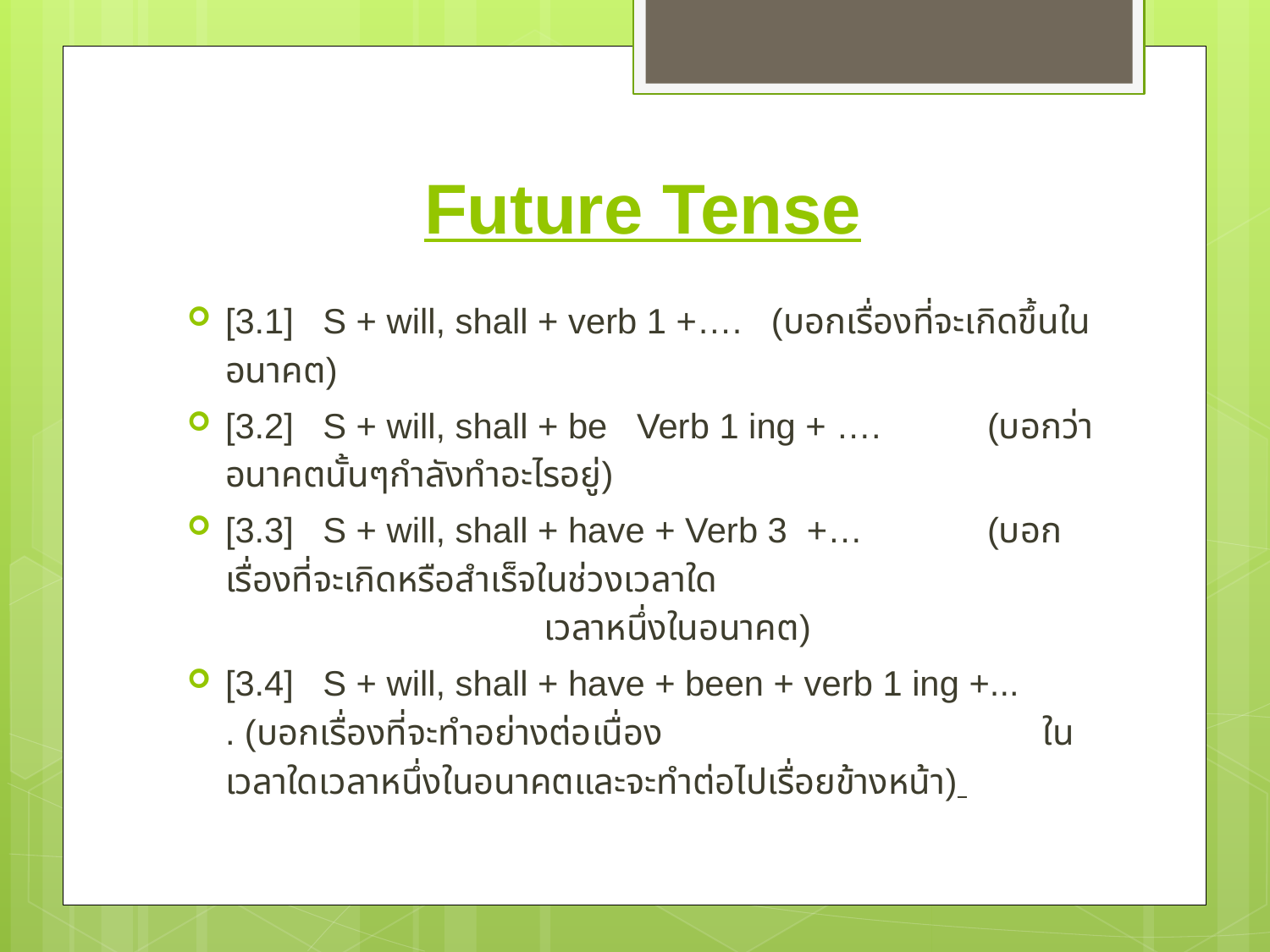

# Future Tense
[3.1]   S + will, shall + verb 1 +….   (บอกเรื่องที่จะเกิดขึ้นในอนาคต)
[3.2]   S + will, shall + be   Verb 1 ing + …. 	(บอกว่าอนาคตนั้นๆกำลังทำอะไรอยู่)
[3.3]   S + will, shall + have + Verb 3  +… 	(บอกเรื่องที่จะเกิดหรือสำเร็จในช่วงเวลาใด   	                                                              เวลาหนึ่งในอนาคต)
[3.4]   S + will, shall + have + been + verb 1 ing +.... (บอกเรื่องที่จะทำอย่างต่อเนื่อง 	                                  ในเวลาใดเวลาหนึ่งในอนาคตและจะทำต่อไปเรื่อยข้างหน้า)